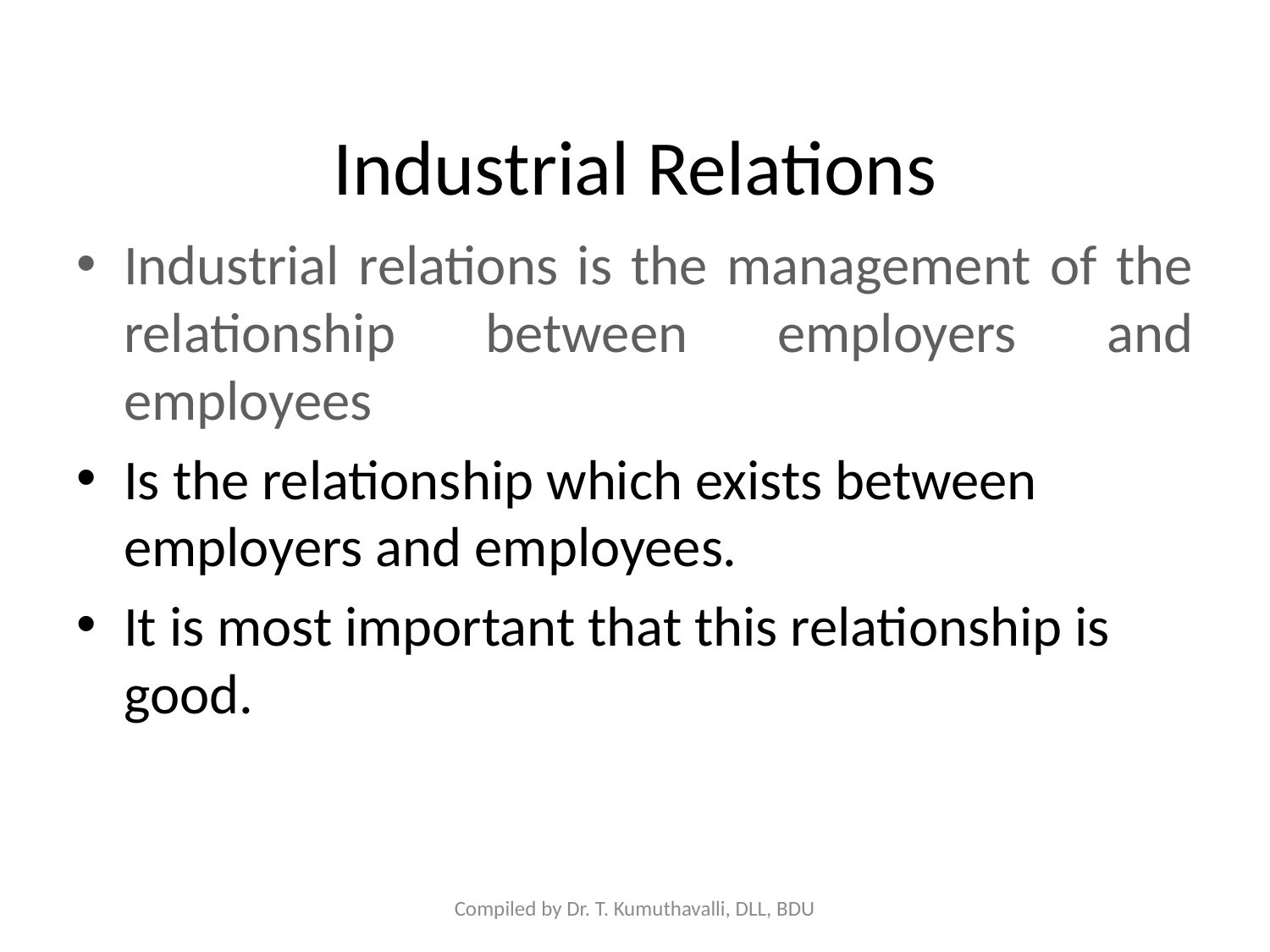

# Industrial Relations
Industrial relations is the management of the relationship between employers and employees
Is the relationship which exists between employers and employees.
It is most important that this relationship is good.
Compiled by Dr. T. Kumuthavalli, DLL, BDU